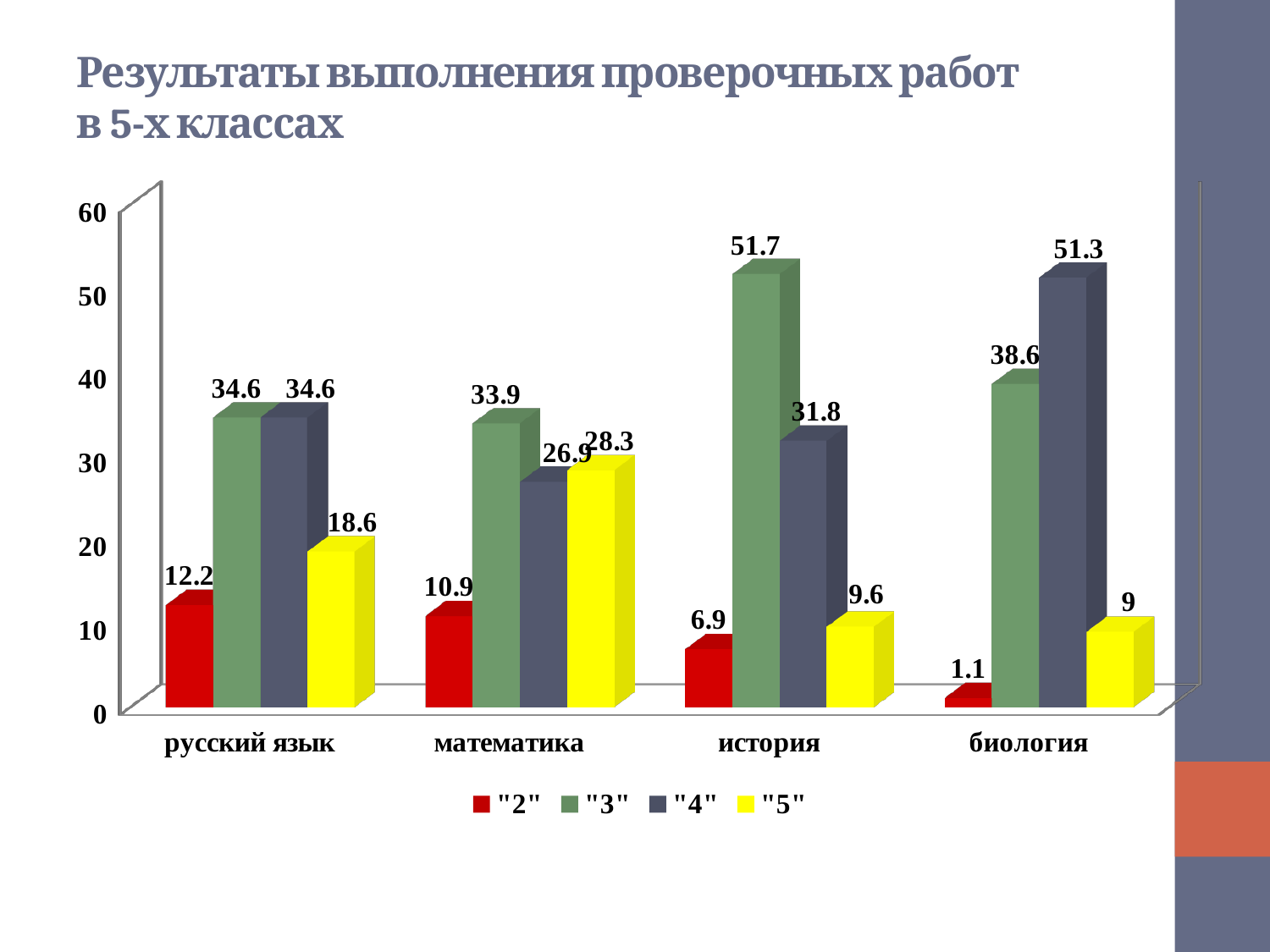

# Результаты выполнения проверочных работ в 5-х классах

[unsupported chart]